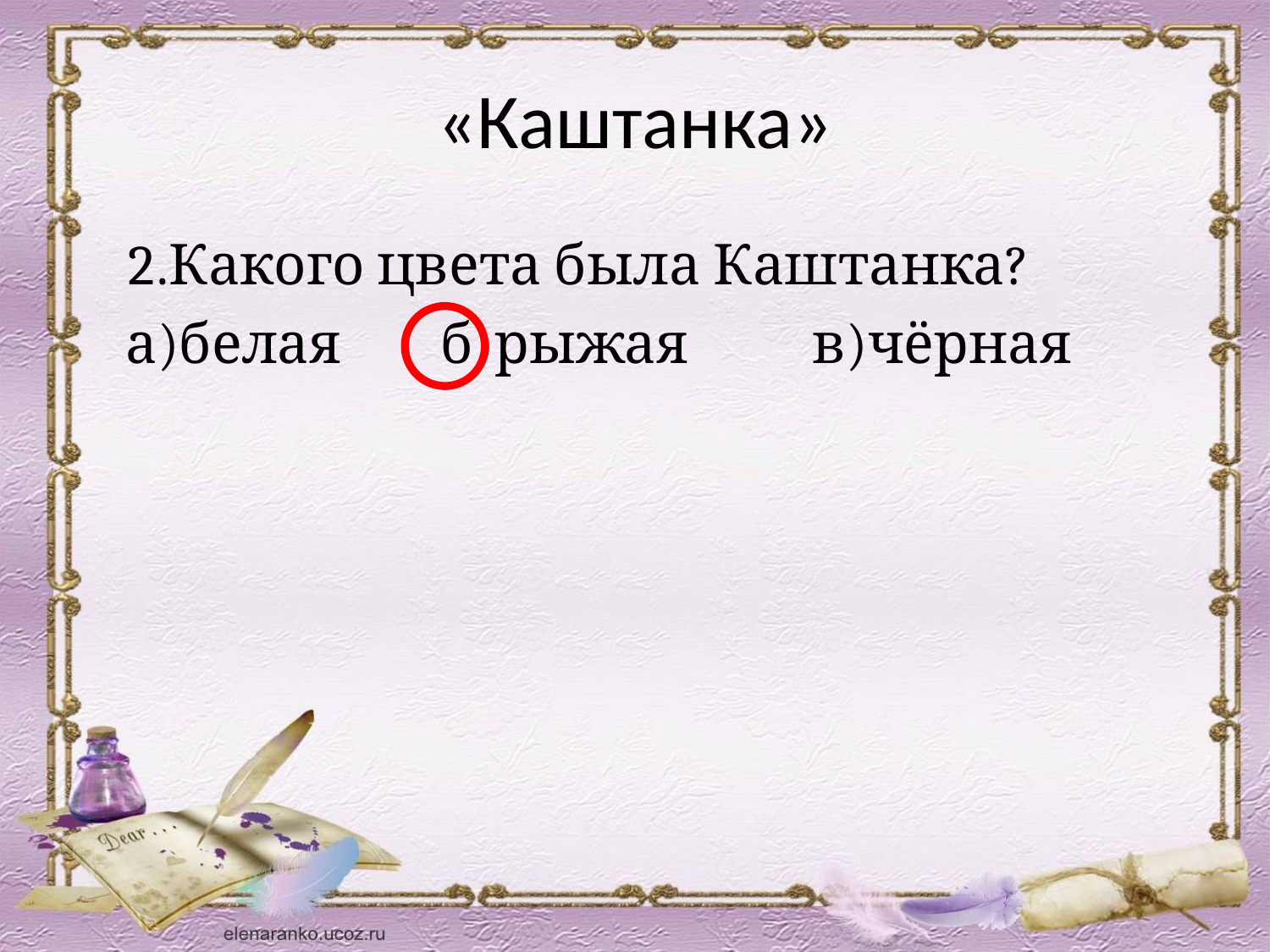

# «Каштанка»
    2.Какого цвета была Каштанка?
    а)белая        б)рыжая          в)чёрная